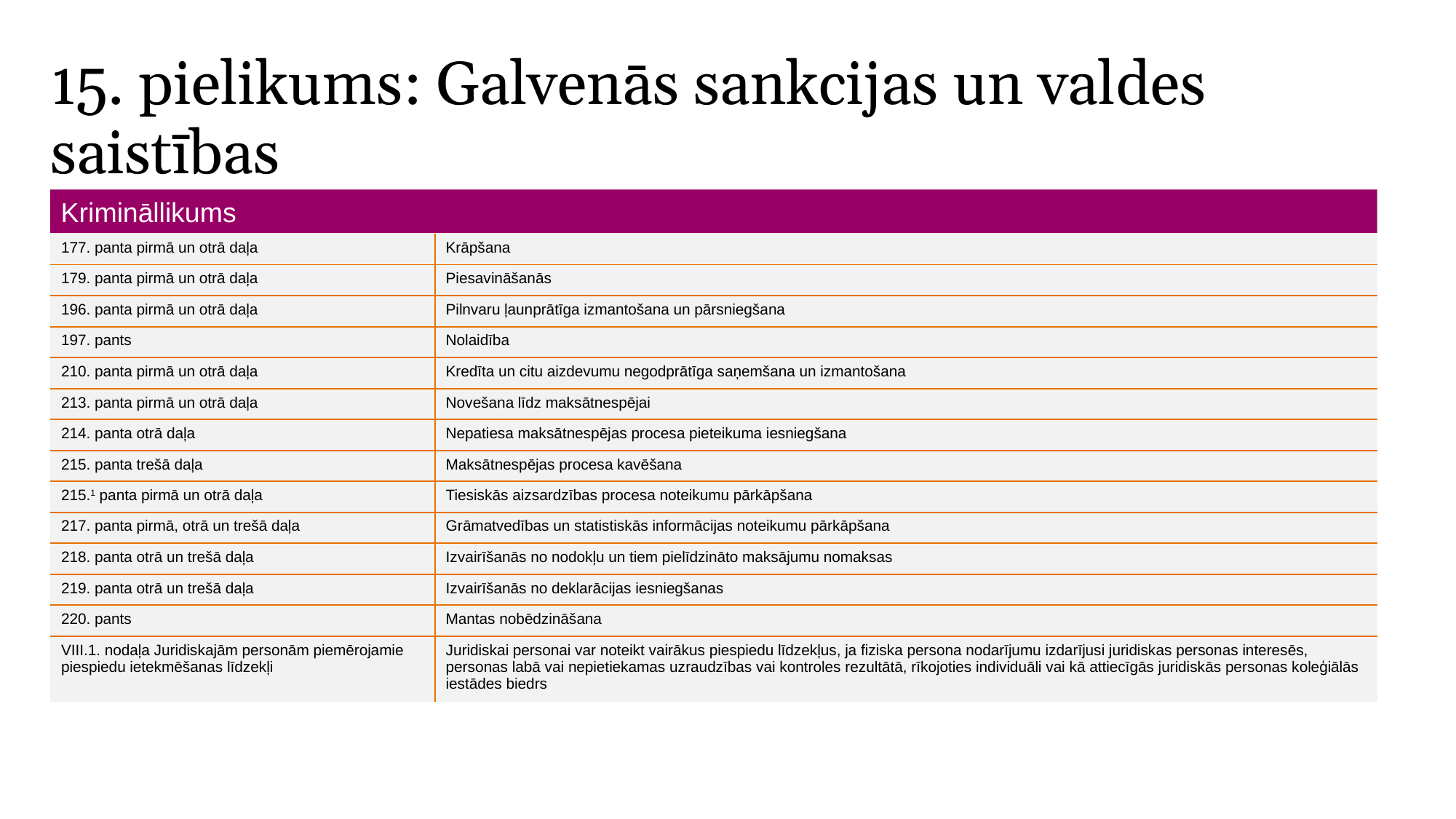

# 15. pielikums: Galvenās sankcijas un valdes saistības

Krimināllikums
| 177. panta pirmā un otrā daļa | Krāpšana |
| --- | --- |
| 179. panta pirmā un otrā daļa | Piesavināšanās |
| 196. panta pirmā un otrā daļa | Pilnvaru ļaunprātīga izmantošana un pārsniegšana |
| 197. pants | Nolaidība |
| 210. panta pirmā un otrā daļa | Kredīta un citu aizdevumu negodprātīga saņemšana un izmantošana |
| 213. panta pirmā un otrā daļa | Novešana līdz maksātnespējai |
| 214. panta otrā daļa | Nepatiesa maksātnespējas procesa pieteikuma iesniegšana |
| 215. panta trešā daļa | Maksātnespējas procesa kavēšana |
| 215.1 panta pirmā un otrā daļa | Tiesiskās aizsardzības procesa noteikumu pārkāpšana |
| 217. panta pirmā, otrā un trešā daļa | Grāmatvedības un statistiskās informācijas noteikumu pārkāpšana |
| 218. panta otrā un trešā daļa | Izvairīšanās no nodokļu un tiem pielīdzināto maksājumu nomaksas |
| 219. panta otrā un trešā daļa | Izvairīšanās no deklarācijas iesniegšanas |
| 220. pants | Mantas nobēdzināšana |
| VIII.1. nodaļa Juridiskajām personām piemērojamie piespiedu ietekmēšanas līdzekļi | Juridiskai personai var noteikt vairākus piespiedu līdzekļus, ja fiziska persona nodarījumu izdarījusi juridiskas personas interesēs, personas labā vai nepietiekamas uzraudzības vai kontroles rezultātā, rīkojoties individuāli vai kā attiecīgās juridiskās personas koleģiālās iestādes biedrs |